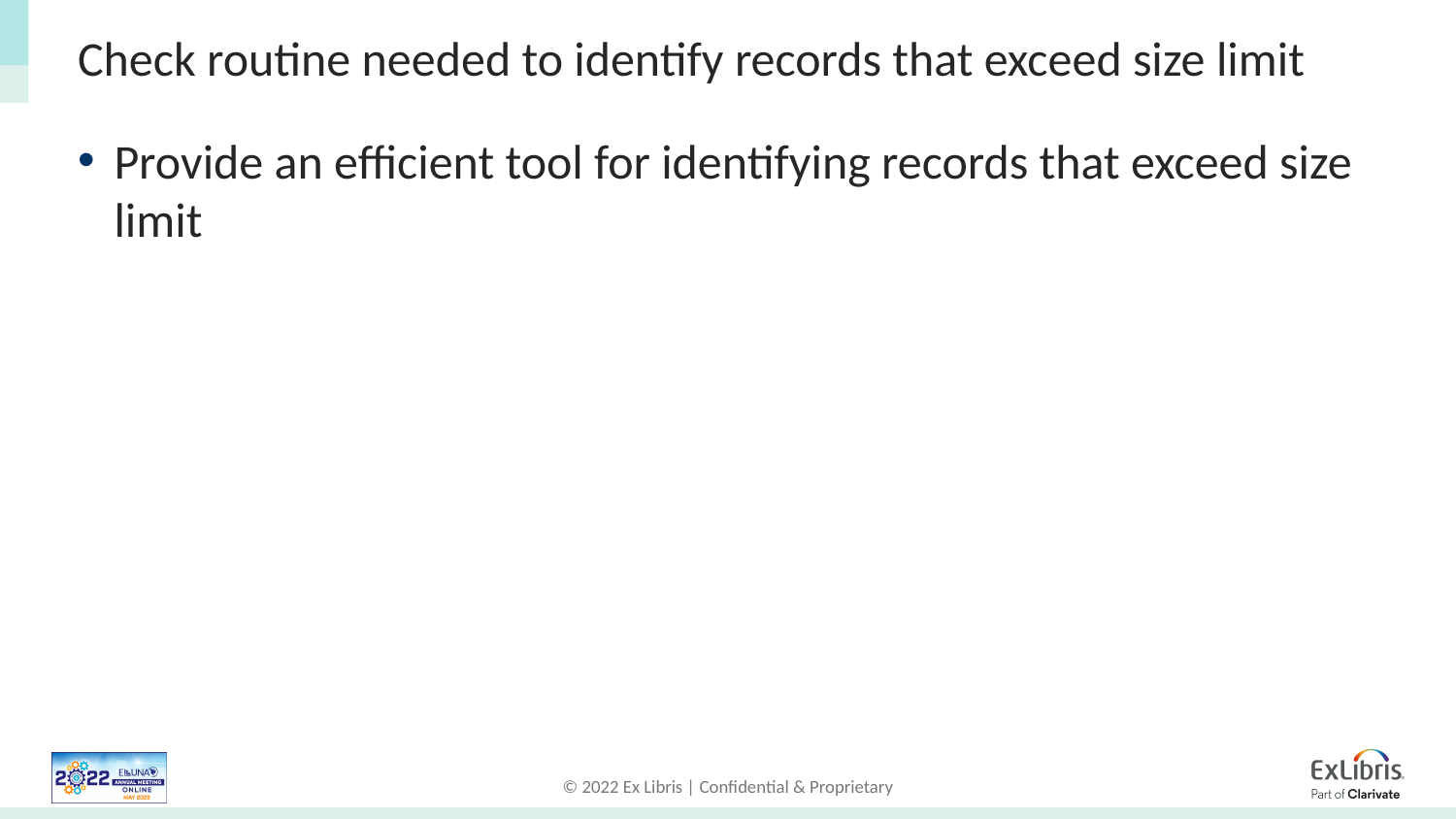

# Check routine needed to identify records that exceed size limit
Provide an efficient tool for identifying records that exceed size limit